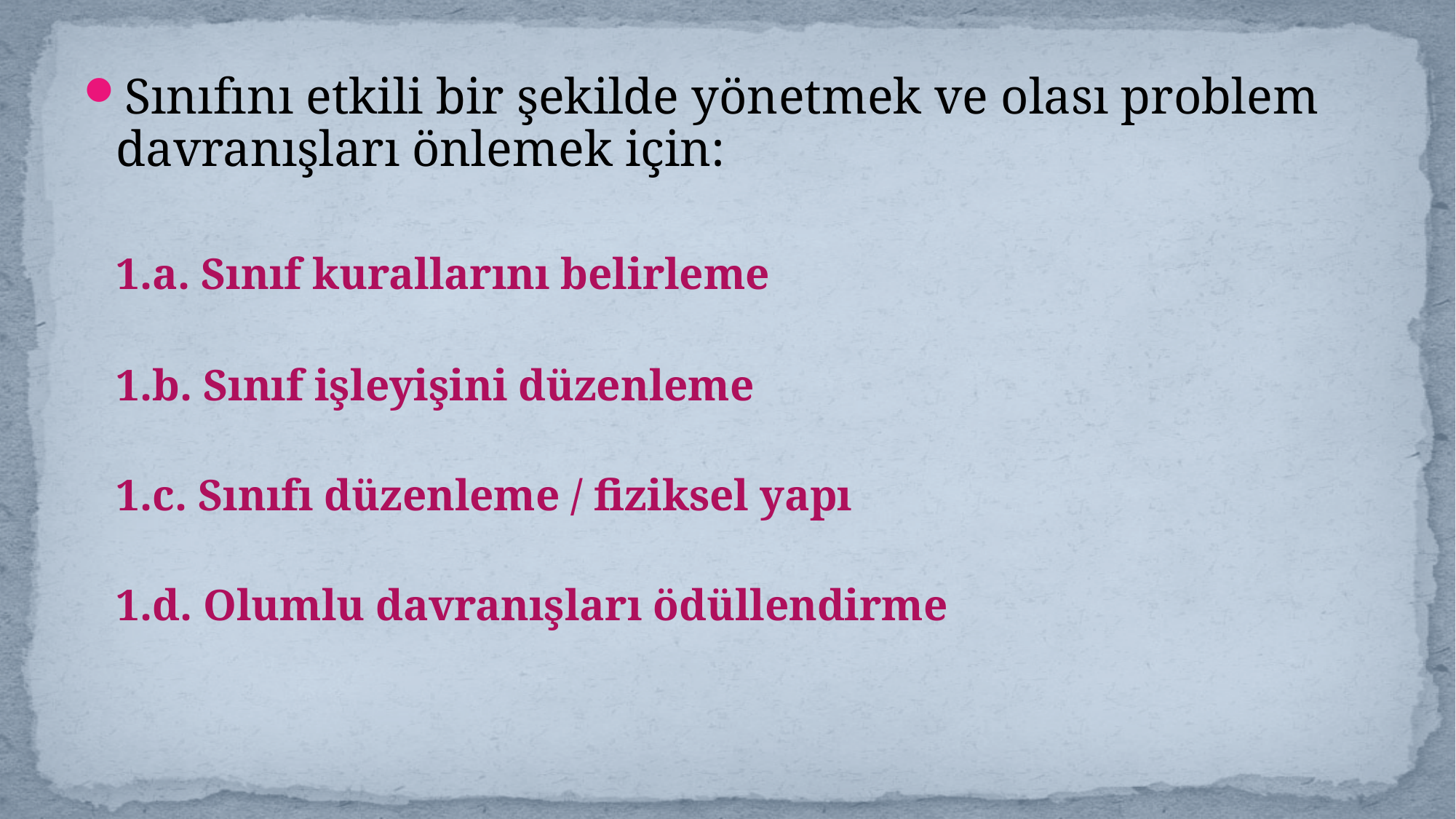

Sınıfını etkili bir şekilde yönetmek ve olası problem davranışları önlemek için:

	1.a. Sınıf kurallarını belirleme

	1.b. Sınıf işleyişini düzenleme

	1.c. Sınıfı düzenleme / fiziksel yapı

	1.d. Olumlu davranışları ödüllendirme